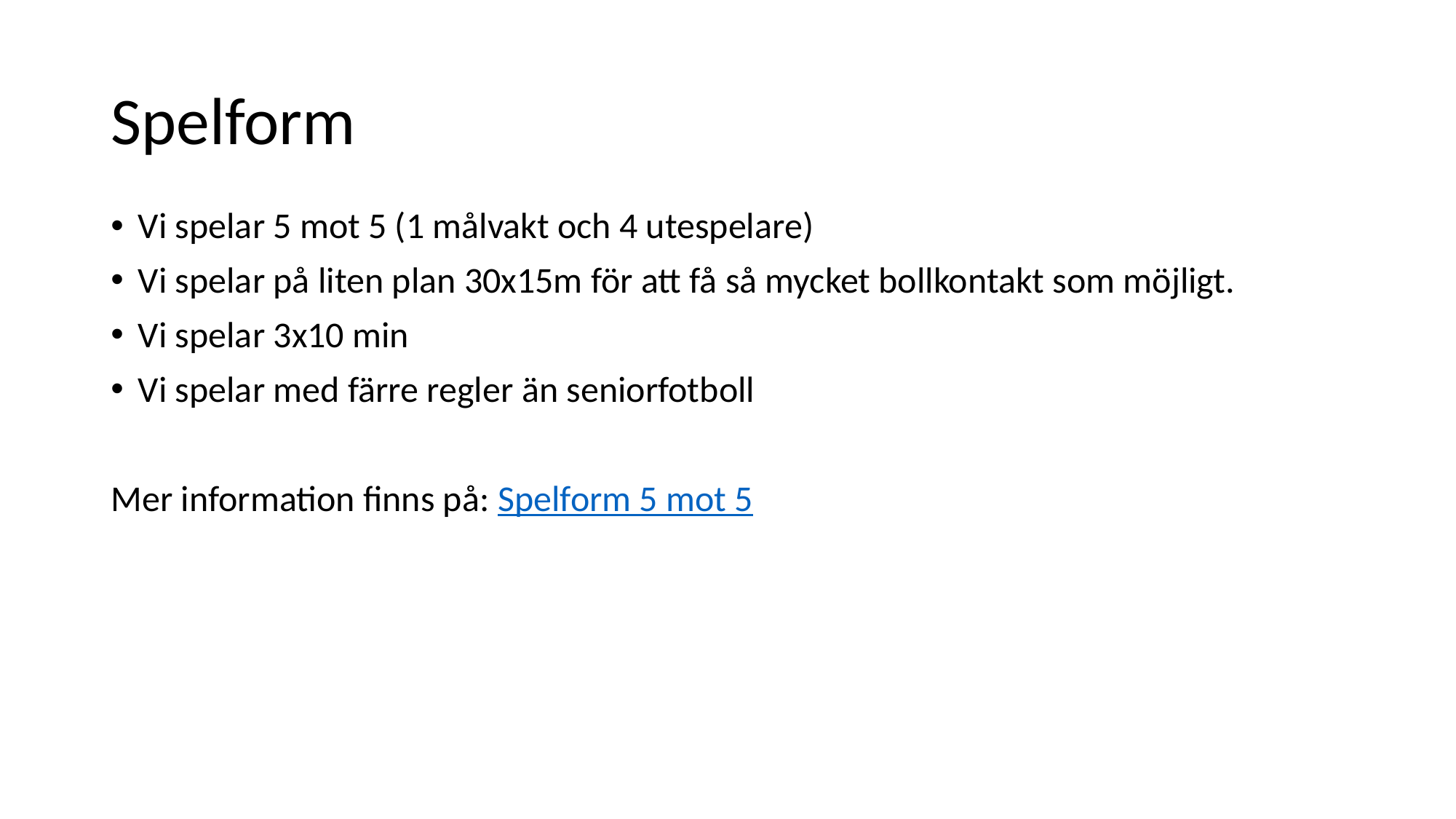

# Spelform
Vi spelar 5 mot 5 (1 målvakt och 4 utespelare)
Vi spelar på liten plan 30x15m för att få så mycket bollkontakt som möjligt.
Vi spelar 3x10 min
Vi spelar med färre regler än seniorfotboll

Mer information finns på: Spelform 5 mot 5